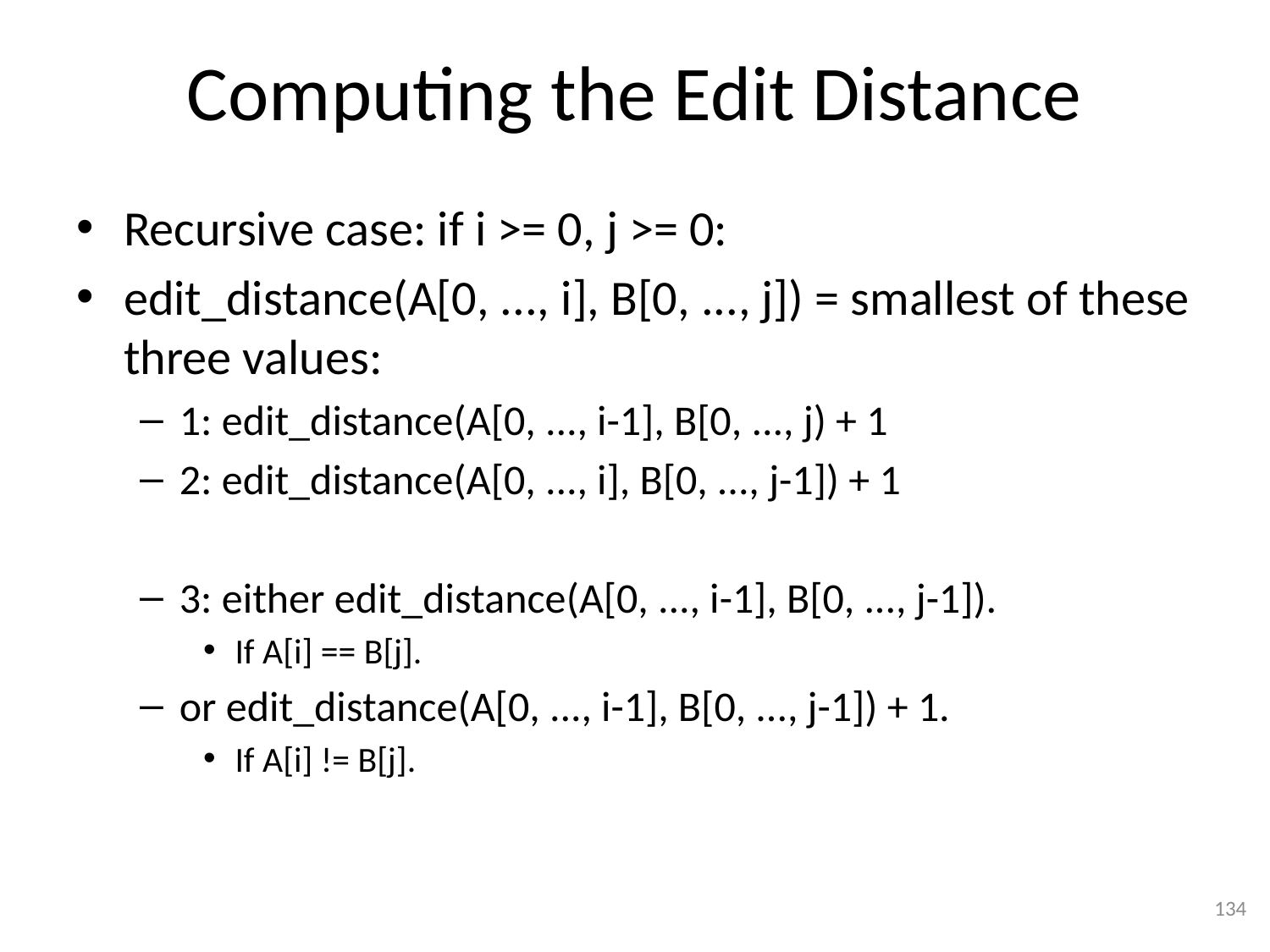

# Computing the Edit Distance
Recursive case: if i >= 0, j >= 0:
edit_distance(A[0, ..., i], B[0, ..., j]) = smallest of these three values:
1: edit_distance(A[0, ..., i-1], B[0, ..., j) + 1
2: edit_distance(A[0, ..., i], B[0, ..., j-1]) + 1

3: either edit_distance(A[0, ..., i-1], B[0, ..., j-1]).
If A[i] == B[j].
or edit_distance(A[0, ..., i-1], B[0, ..., j-1]) + 1.
If A[i] != B[j].
134